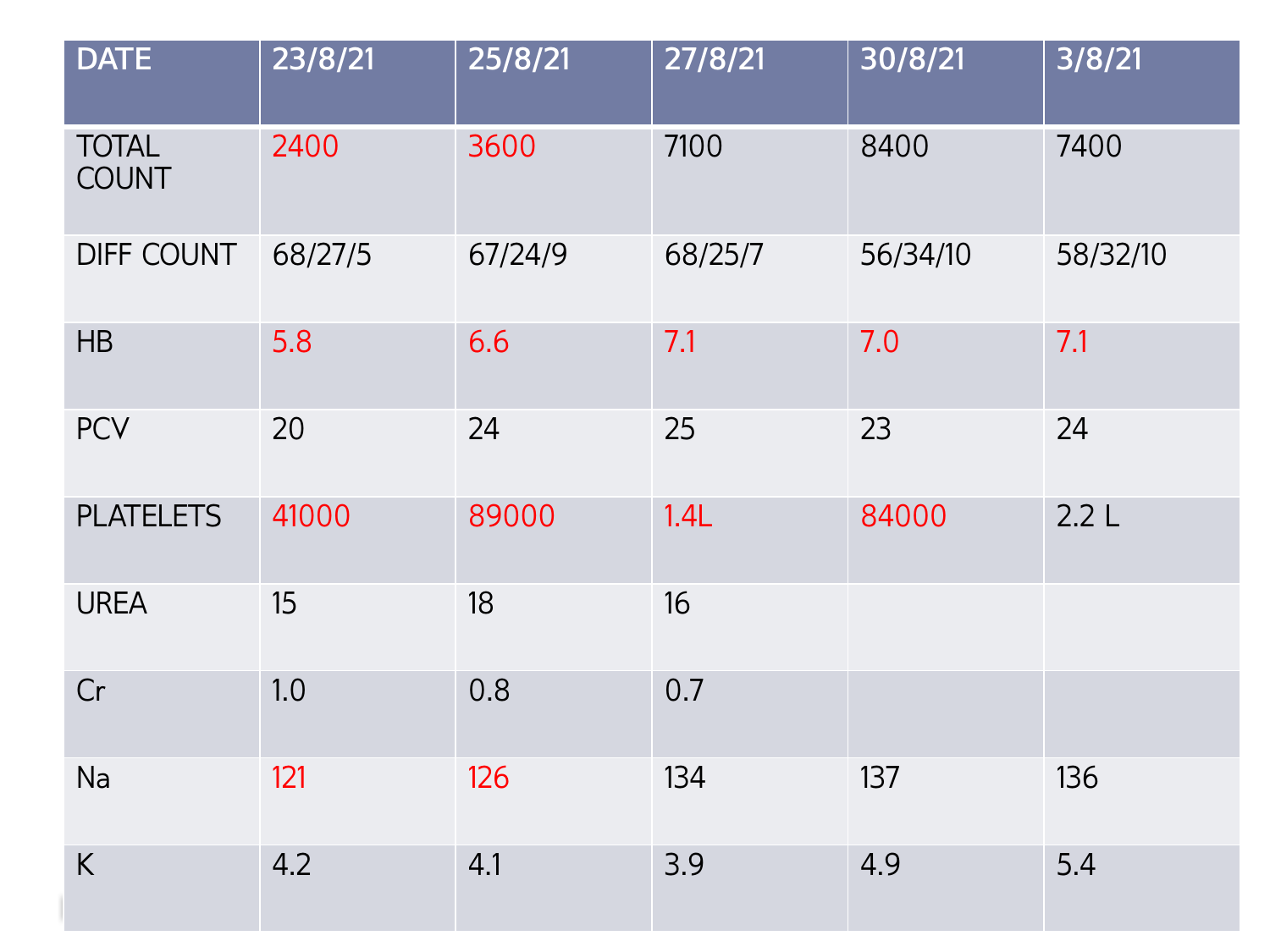

| DATE | 23/8/21 | 25/8/21 | 27/8/21 | 30/8/21 | 3/8/21 |
| --- | --- | --- | --- | --- | --- |
| TOTAL COUNT | 2400 | 3600 | 7100 | 8400 | 7400 |
| DIFF COUNT | 68/27/5 | 67/24/9 | 68/25/7 | 56/34/10 | 58/32/10 |
| HB | 5.8 | 6.6 | 7.1 | 7.0 | 7.1 |
| PCV | 20 | 24 | 25 | 23 | 24 |
| PLATELETS | 41000 | 89000 | 1.4L | 84000 | 2.2 L |
| UREA | 15 | 18 | 16 |  |  |
| Cr | 1.0 | 0.8 | 0.7 |  |  |
| Na | 121 | 126 | 134 | 137 | 136 |
| K | 4.2 | 4.1 | 3.9 | 4.9 | 5.4 |